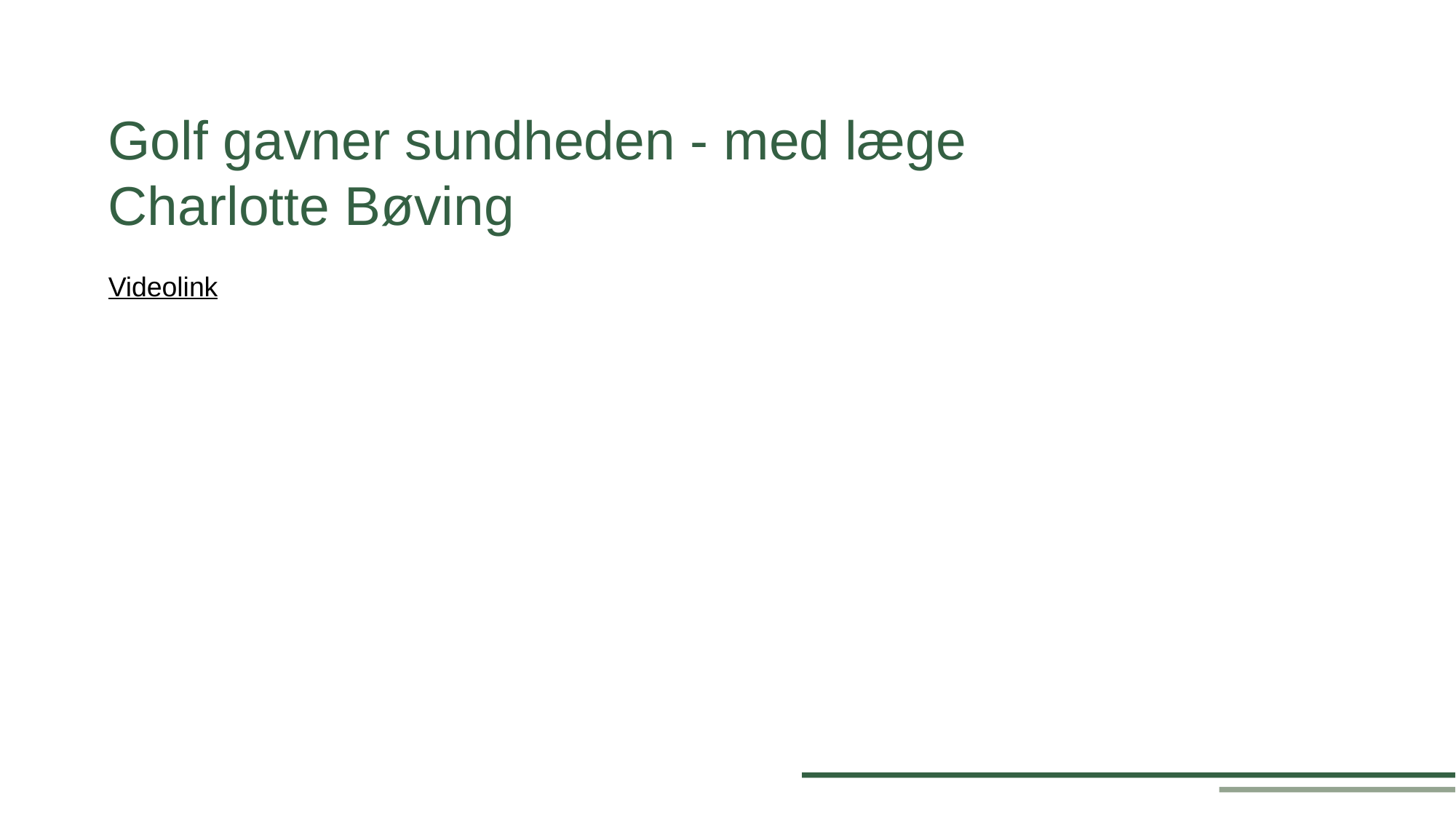

Golf gavner sundheden - med læge Charlotte Bøving

Videolink